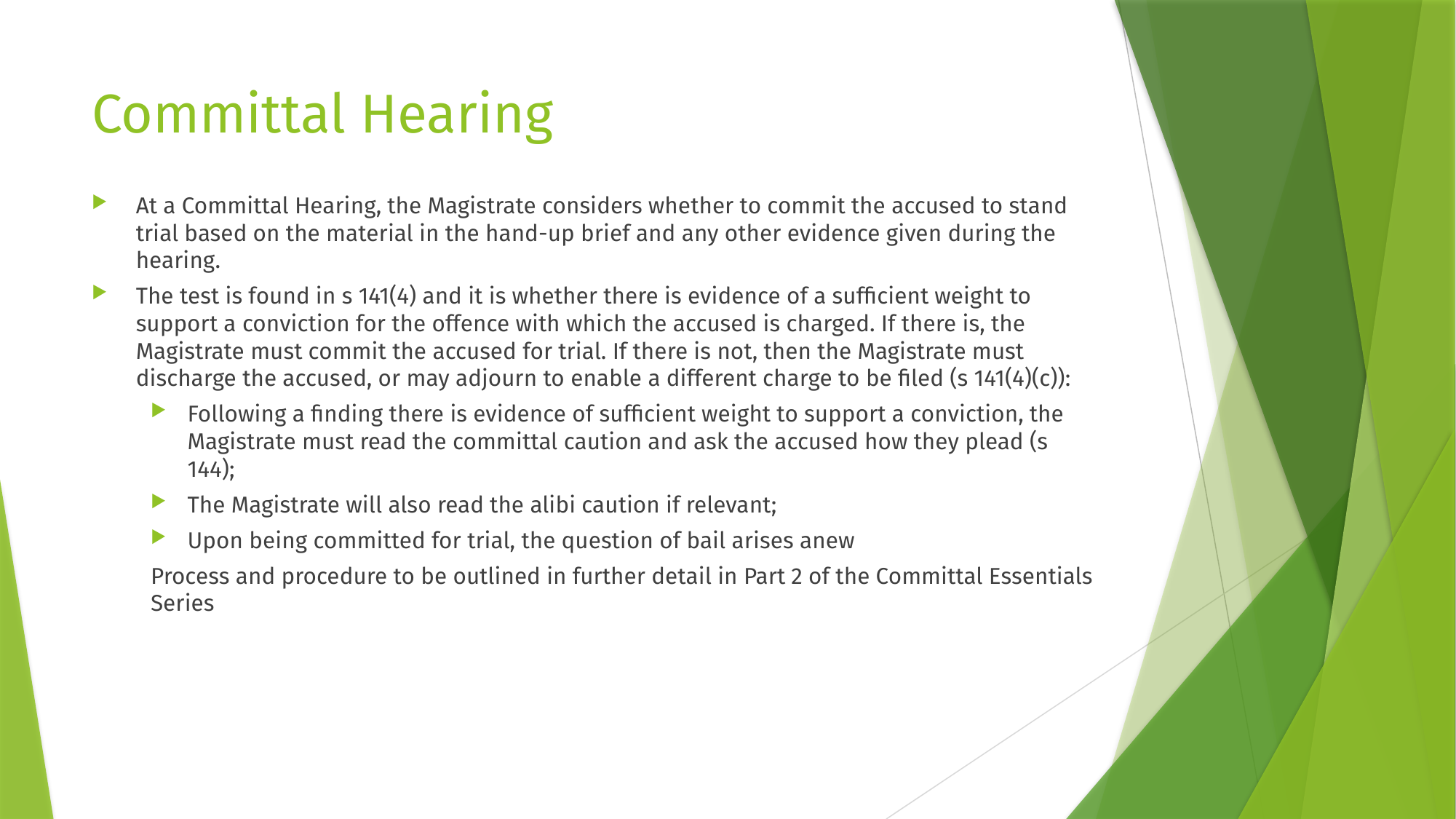

# Committal Hearing
At a Committal Hearing, the Magistrate considers whether to commit the accused to stand trial based on the material in the hand-up brief and any other evidence given during the hearing.
The test is found in s 141(4) and it is whether there is evidence of a sufficient weight to support a conviction for the offence with which the accused is charged. If there is, the Magistrate must commit the accused for trial. If there is not, then the Magistrate must discharge the accused, or may adjourn to enable a different charge to be filed (s 141(4)(c)):
Following a finding there is evidence of sufficient weight to support a conviction, the Magistrate must read the committal caution and ask the accused how they plead (s 144);
The Magistrate will also read the alibi caution if relevant;
Upon being committed for trial, the question of bail arises anew
Process and procedure to be outlined in further detail in Part 2 of the Committal Essentials Series